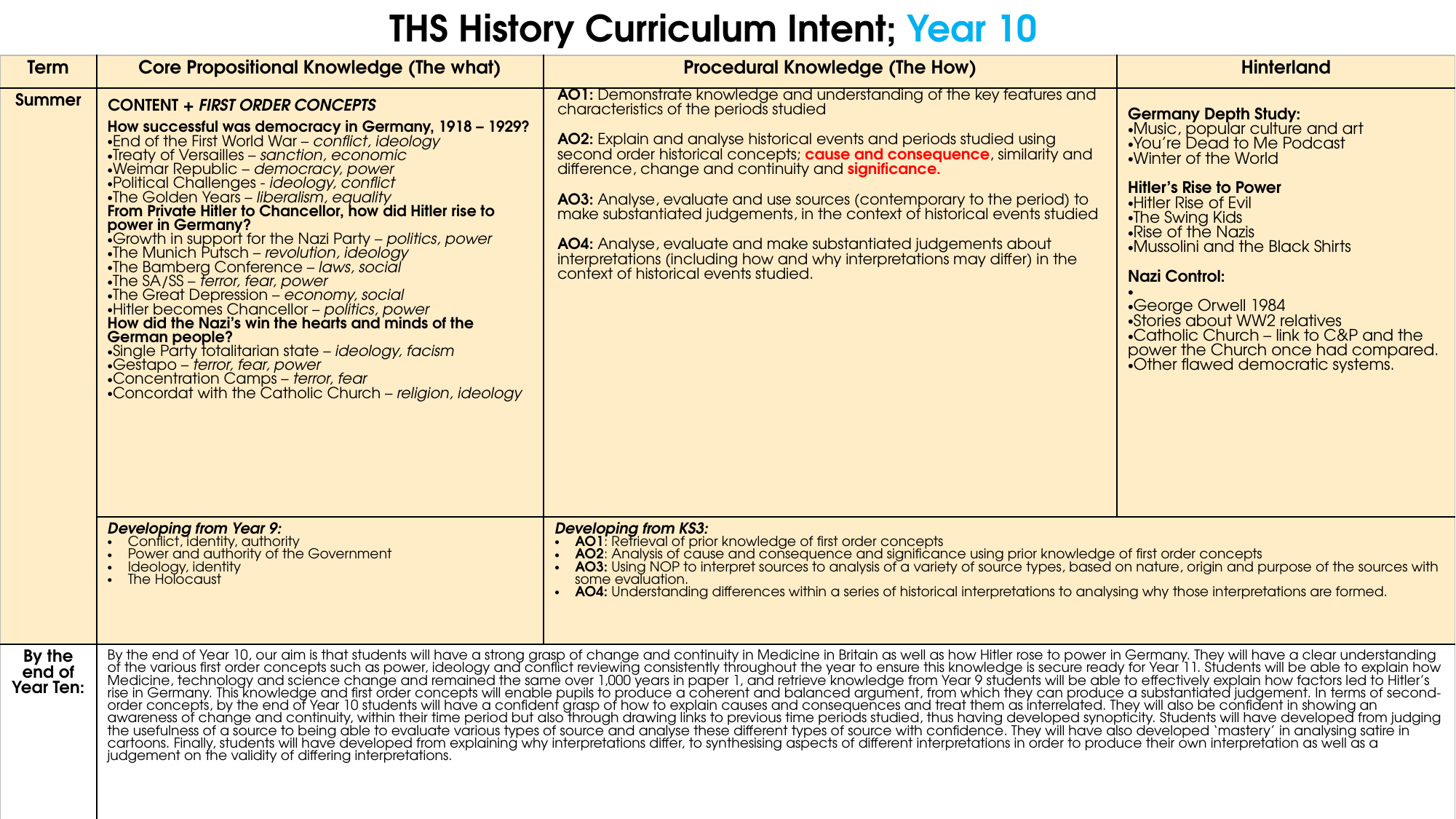

THS History Curriculum Intent; Year 10
| Term | Core Propositional Knowledge (The what) | Procedural Knowledge (The How) | Hinterland |
| --- | --- | --- | --- |
| Summer | How successful was democracy in Germany, 1918 – 1929?​ End of the First World War – conflict, ideology​ Treaty of Versailles – sanction, economic​ Weimar Republic – democracy, power​ Political Challenges - ideology, conflict​ The Golden Years – liberalism, equality​ From Private Hitler to Chancellor, how did Hitler rise to power in Germany? ​ Growth in support for the Nazi Party – politics, power​ The Munich Putsch – revolution, ideology​ The Bamberg Conference – laws, social​ The SA/SS – terror, fear, power​ The Great Depression – economy, social​ Hitler becomes Chancellor – politics, power How did the Nazi’s win the hearts and minds of the German people? ​ Single Party totalitarian state – ideology, facism​ Gestapo – terror, fear, power​ Concentration Camps – terror, fear​ Concordat with the Catholic Church – religion, ideology | AO1: Demonstrate knowledge and understanding of the key features and characteristics of the periods studied AO2: Explain and analyse historical events and periods studied using second order historical concepts; cause and consequence, similarity and difference, change and continuity and significance. AO3: Analyse, evaluate and use sources (contemporary to the period) to make substantiated judgements, in the context of historical events studied AO4: Analyse, evaluate and make substantiated judgements about interpretations (including how and why interpretations may differ) in the context of historical events studied. | ​ Germany Depth Study:​ Music, popular culture and art​ You’re Dead to Me Podcast​ Winter of the World​ Hitler’s Rise to Power​ Hitler Rise of Evil​ The Swing Kids​ Rise of the Nazis ​ Mussolini and the Black Shirts Nazi Control:​ ​ George Orwell 1984​ Stories about WW2 relatives​ Catholic Church – link to C&P and the power the Church once had compared. ​ Other flawed democratic systems. |
|  | Developing from Year 9: Conflict, identity, authority Power and authority of the Government Ideology, identity The Holocaust | Developing from KS3: AO1: Retrieval of prior knowledge of first order concepts AO2: Analysis of cause and consequence and significance using prior knowledge of first order concepts AO3: Using NOP to interpret sources to analysis of a variety of source types, based on nature, origin and purpose of the sources with some evaluation. AO4: Understanding differences within a series of historical interpretations to analysing why those interpretations are formed. | Meanwhile Elsewhere |
| By the end of Year Ten: | By the end of Year 10, our aim is that students will have a strong grasp of change and continuity in Medicine in Britain as well as how Hitler rose to power in Germany. They will have a clear understanding of the various first order concepts such as power, ideology and conflict reviewing consistently throughout the year to ensure this knowledge is secure ready for Year 11. Students will be able to explain how Medicine, technology and science change and remained the same over 1,000 years in paper 1, and retrieve knowledge from Year 9 students will be able to effectively explain how factors led to Hitler’s rise in Germany. This knowledge and first order concepts will enable pupils to produce a coherent and balanced argument, from which they can produce a substantiated judgement. In terms of second-order concepts, by the end of Year 10 students will have a confident grasp of how to explain causes and consequences and treat them as interrelated. They will also be confident in showing an awareness of change and continuity, within their time period but also through drawing links to previous time periods studied, thus having developed synopticity. Students will have developed from judging the usefulness of a source to being able to evaluate various types of source and analyse these different types of source with confidence. They will have also developed ‘mastery’ in analysing satire in cartoons. Finally, students will have developed from explaining why interpretations differ, to synthesising aspects of different interpretations in order to produce their own interpretation as well as a judgement on the validity of differing interpretations. |  |  |
CONTENT + FIRST ORDER CONCEPTS